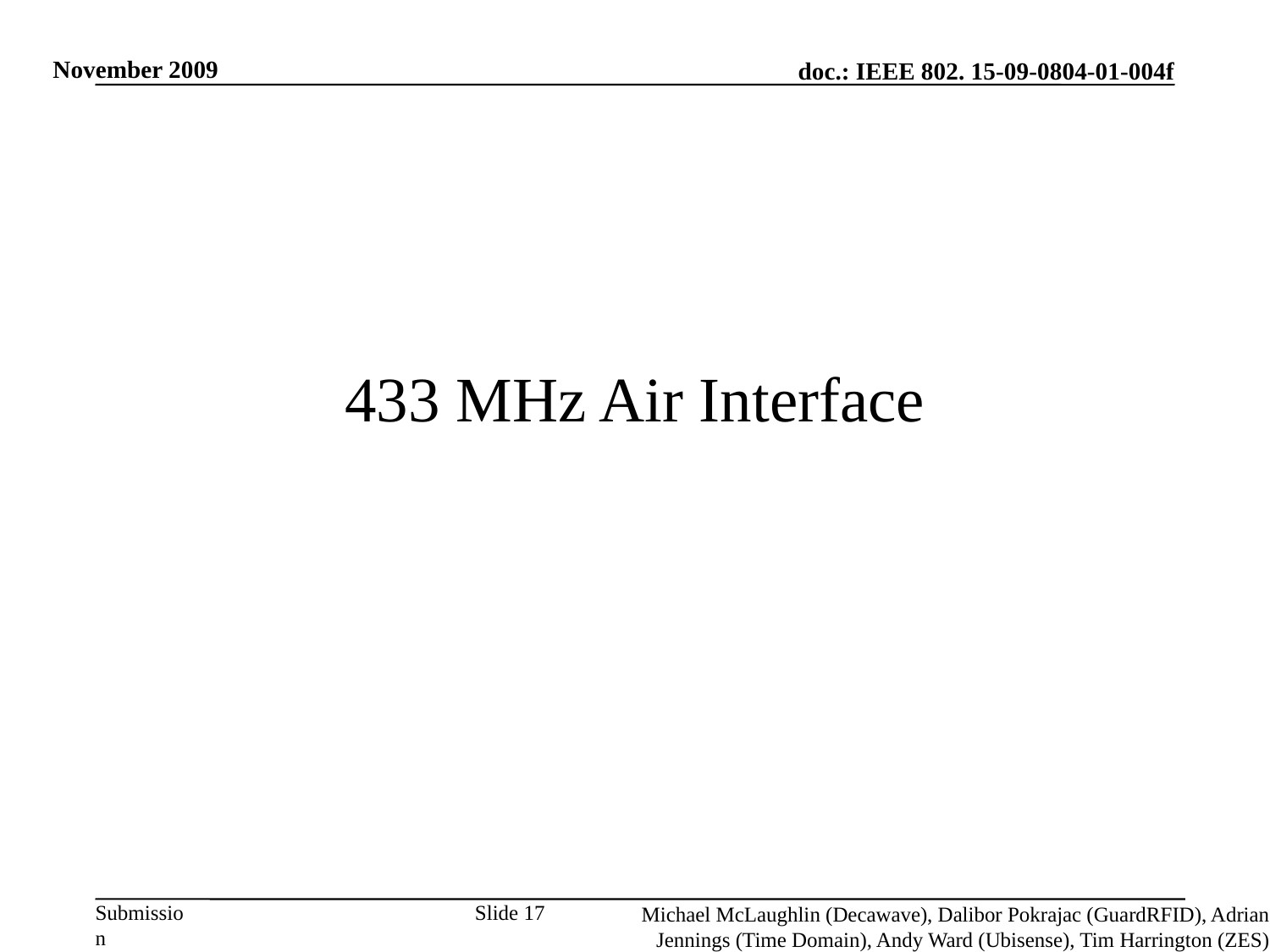

November 2009
# 433 MHz Air Interface
Slide 17